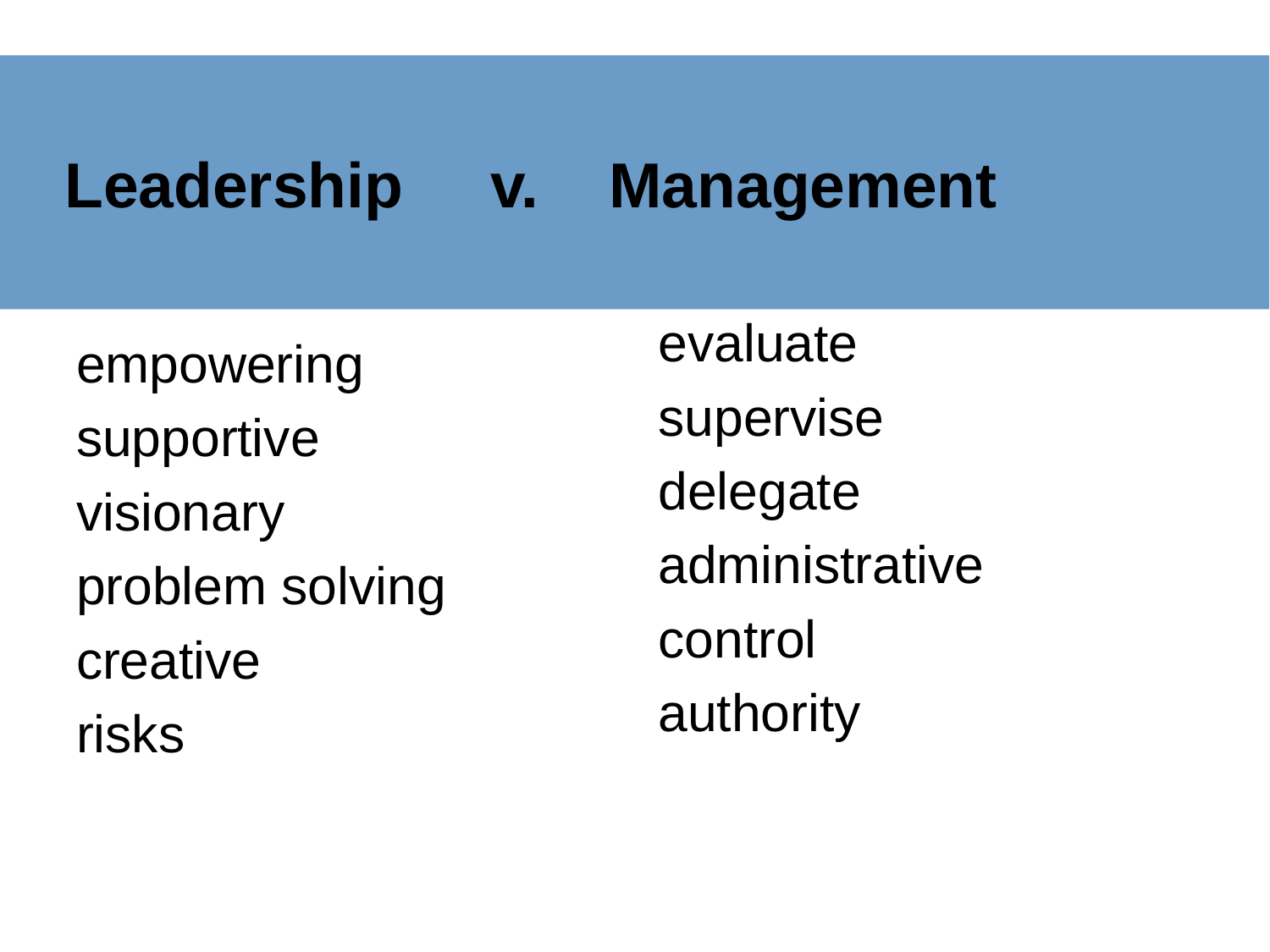

# Leadership     v.    Management
evaluate
supervise
delegate
administrative
control
authority
empowering
supportive
visionary
problem solving
creative
risks